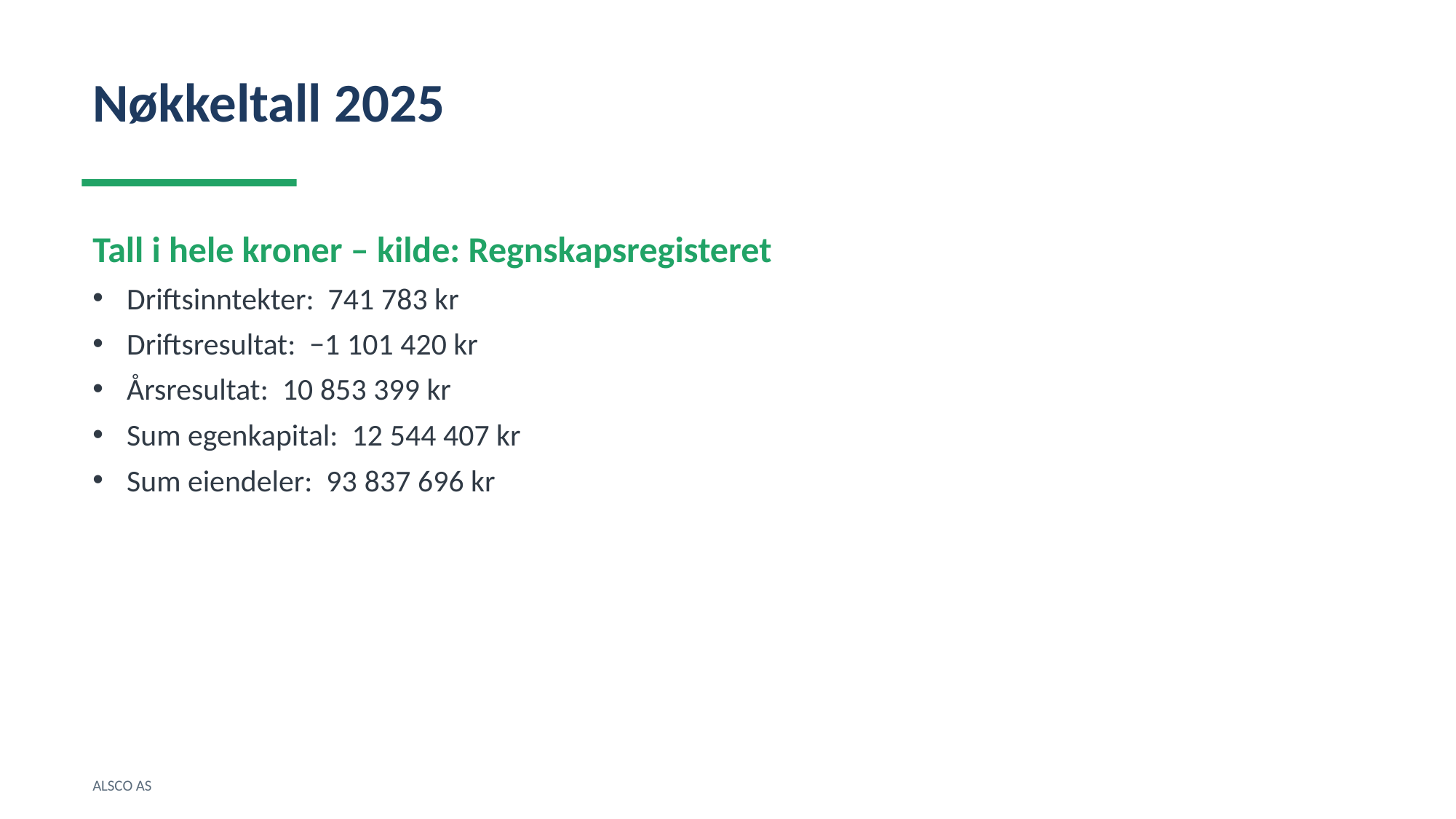

Nøkkeltall 2025

Tall i hele kroner – kilde: Regnskapsregisteret
Driftsinntekter:  741 783 kr
Driftsresultat:  −1 101 420 kr
Årsresultat:  10 853 399 kr
Sum egenkapital:  12 544 407 kr
Sum eiendeler:  93 837 696 kr
ALSCO AS